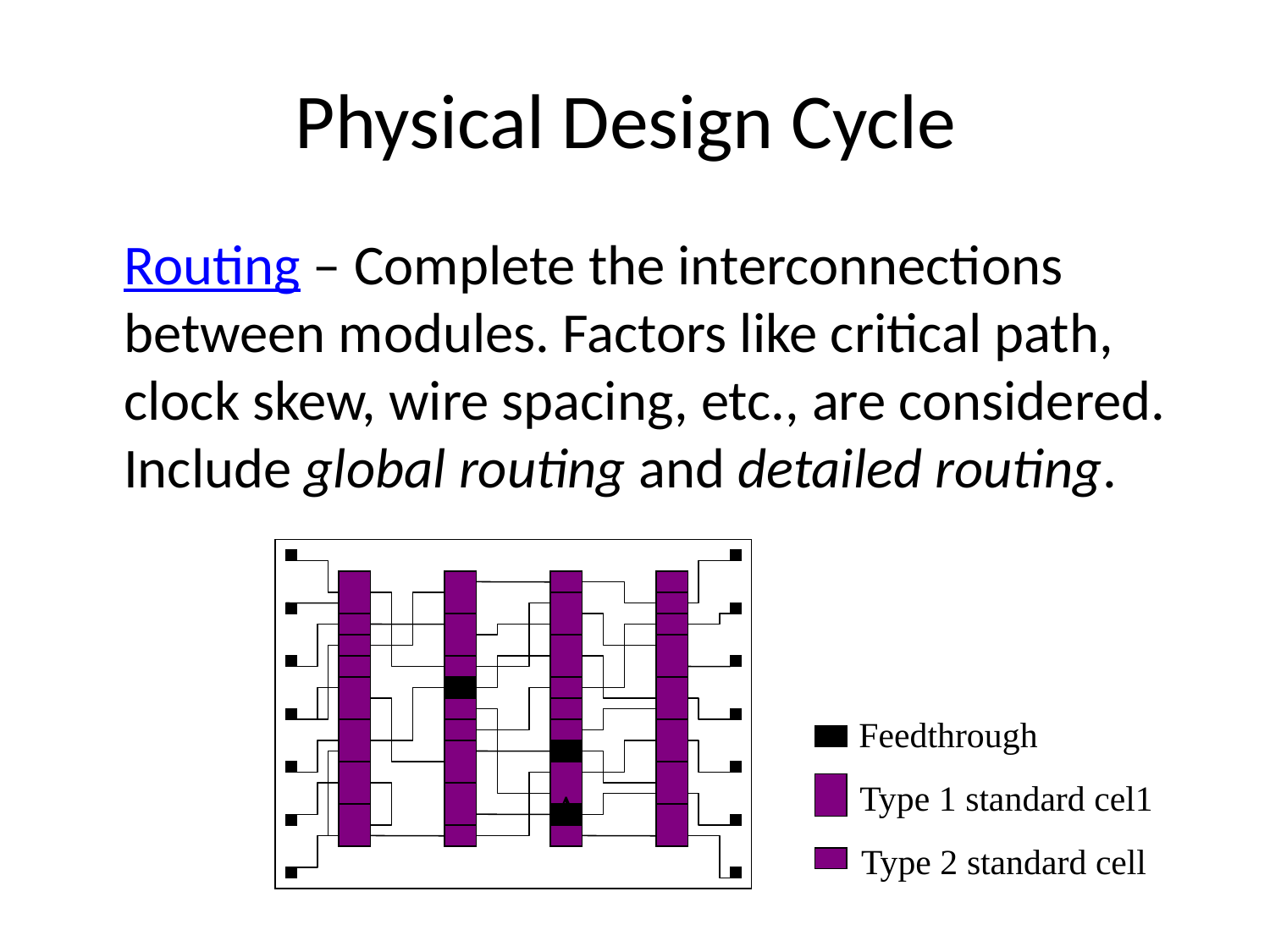

# Physical Design Cycle
Routing – Complete the interconnections between modules. Factors like critical path, clock skew, wire spacing, etc., are considered. Include global routing and detailed routing.

Feedthrough

Type 1 standard cel1

v

Type 2 standard cell